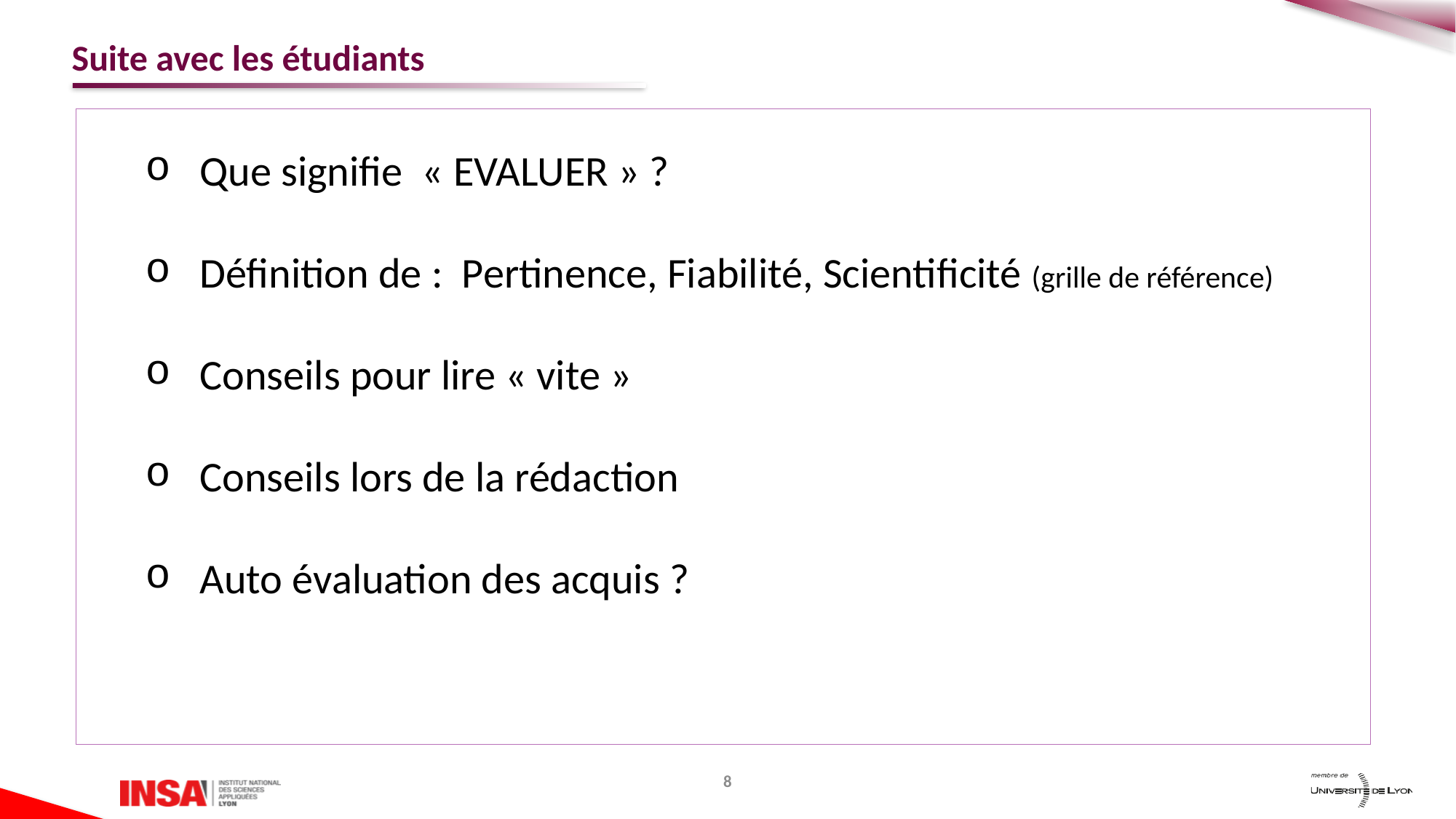

# Suite avec les étudiants

Que signifie  « EVALUER » ?

Définition de :  Pertinence, Fiabilité, Scientificité (grille de référence)

Conseils pour lire « vite »

Conseils lors de la rédaction

Auto évaluation des acquis ?

8